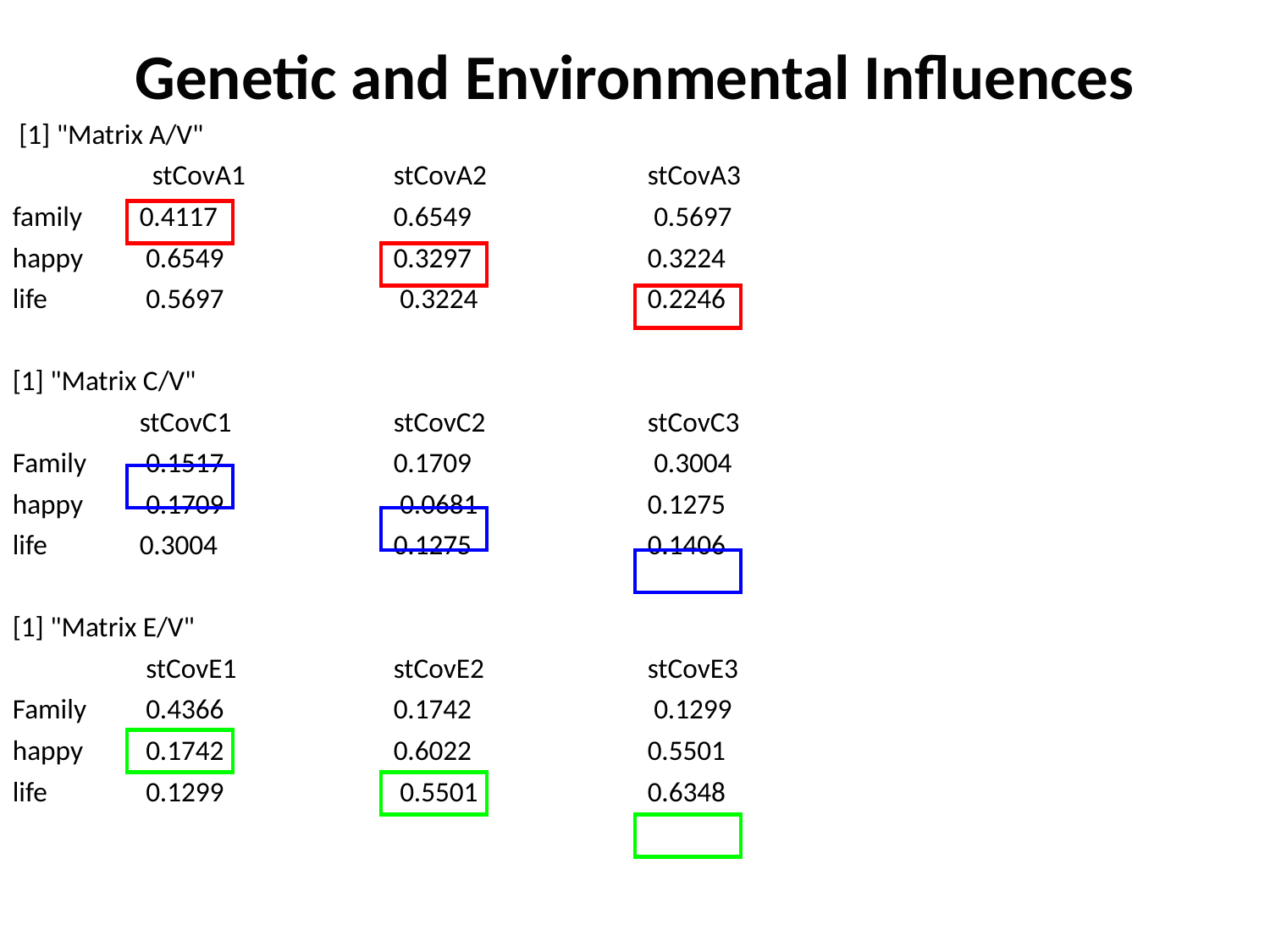

Genetic and Environmental Influences
 [1] "Matrix A/V"
                      stCovA1 		stCovA2 		stCovA3
family 	0.4117  		0.6549 		 0.5697
happy 	 0.6549  		0.3297  		0.3224
life  	 0.5697 		 0.3224  		0.2246

[1] "Matrix C/V"
       	stCovC1 		stCovC2 		stCovC3
Family	 0.1517  		0.1709 		 0.3004
happy 	 0.1709 		 0.0681  		0.1275
life   	0.3004  		0.1275  		0.1406

[1] "Matrix E/V"
      	 stCovE1 		stCovE2 		stCovE3
Family	 0.4366  		0.1742 		 0.1299
happy 	 0.1742  		0.6022  		0.5501
life  	 0.1299 		 0.5501  		0.6348